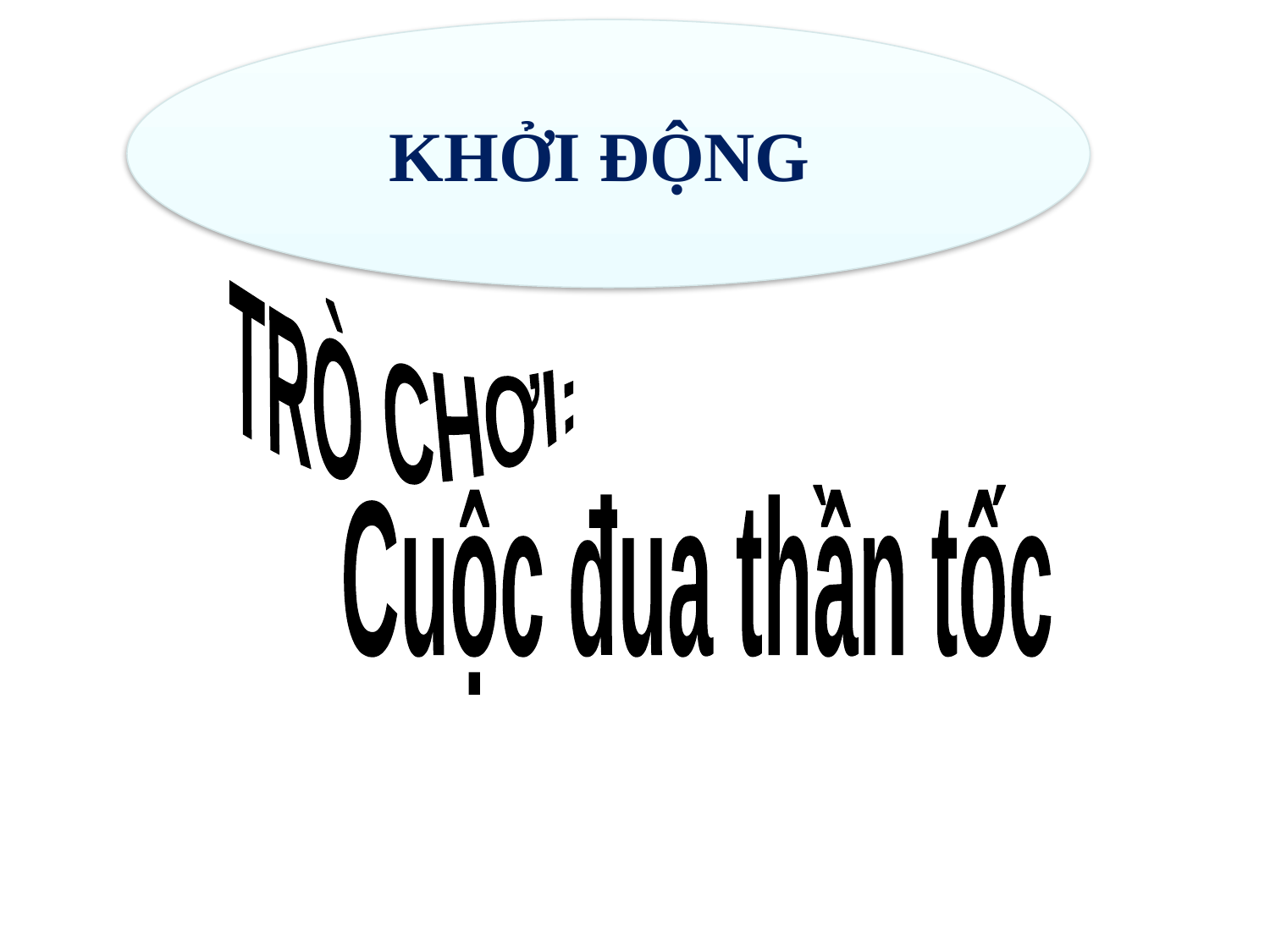

KHỞI ĐỘNG
TRÒ CHƠI:
Cuộc đua thần tốc